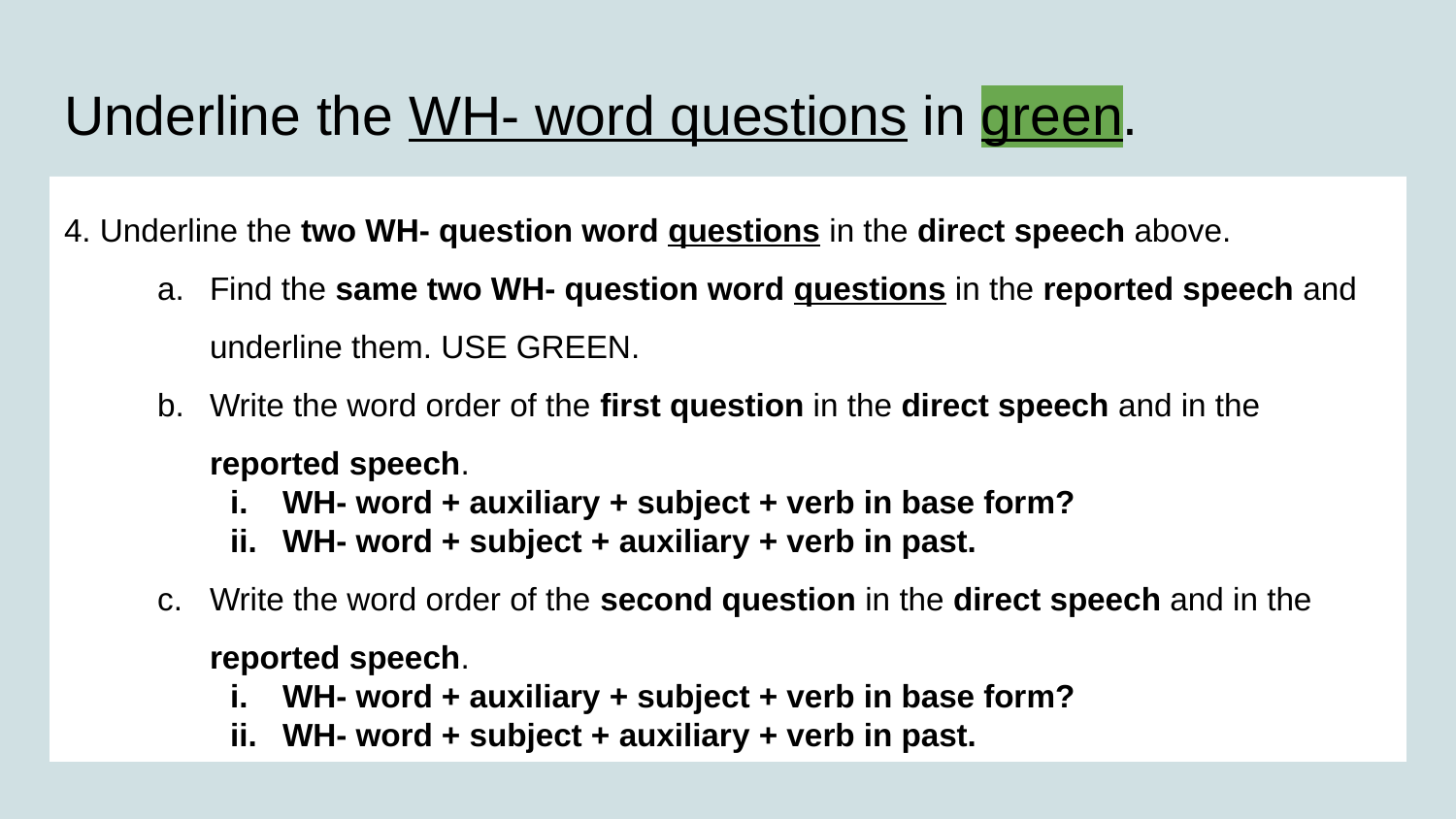

# Underline the WH- word questions in green.
4. Underline the two WH- question word questions in the direct speech above.
Find the same two WH- question word questions in the reported speech and underline them. USE GREEN.
Write the word order of the first question in the direct speech and in the reported speech.
WH- word + auxiliary + subject + verb in base form?
WH- word + subject + auxiliary + verb in past.
Write the word order of the second question in the direct speech and in the reported speech.
WH- word + auxiliary + subject + verb in base form?
WH- word + subject + auxiliary + verb in past.